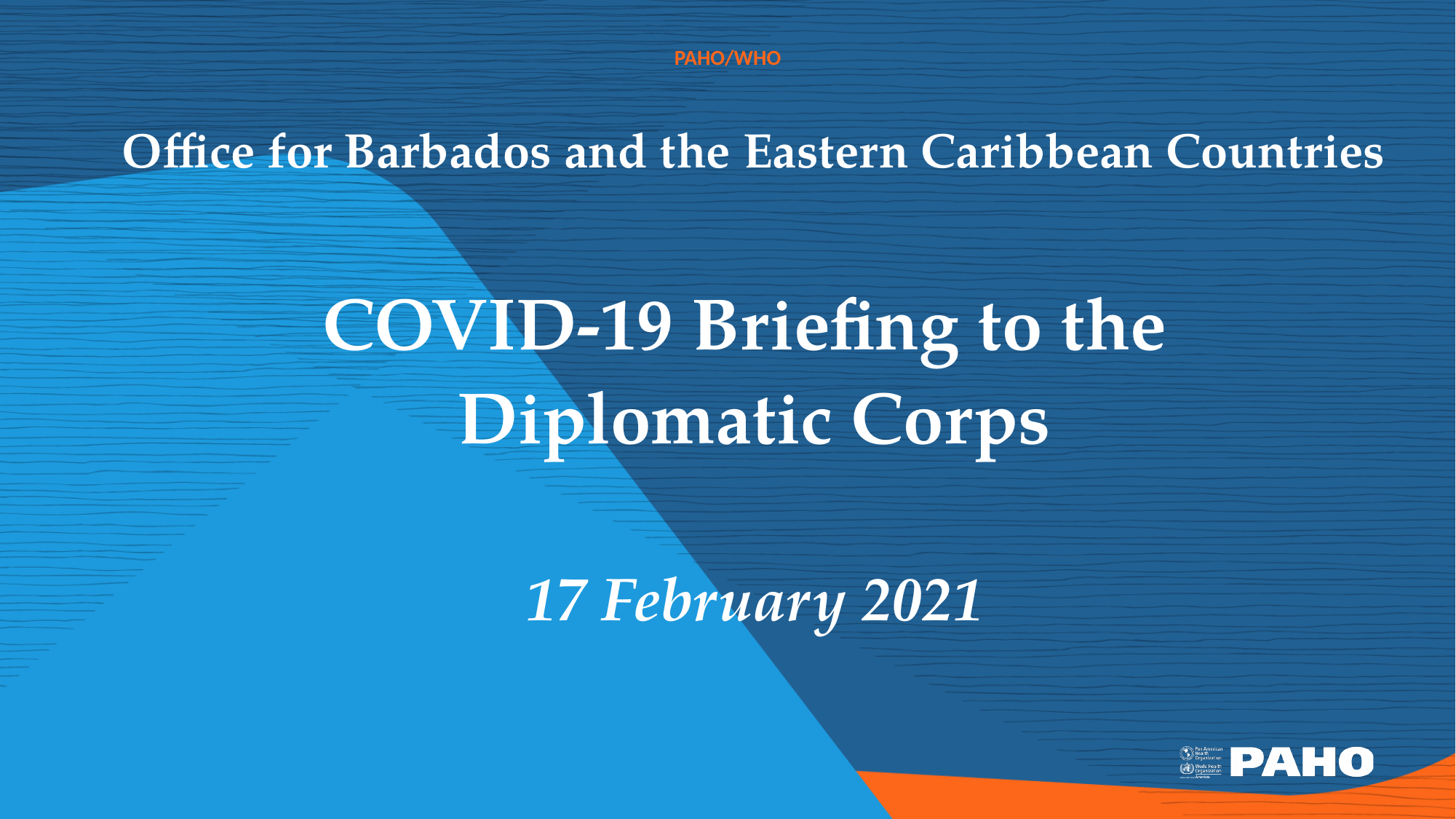

Office for Barbados and the Eastern Caribbean Countries

COVID-19 Briefing to the
Diplomatic Corps

17 February 2021